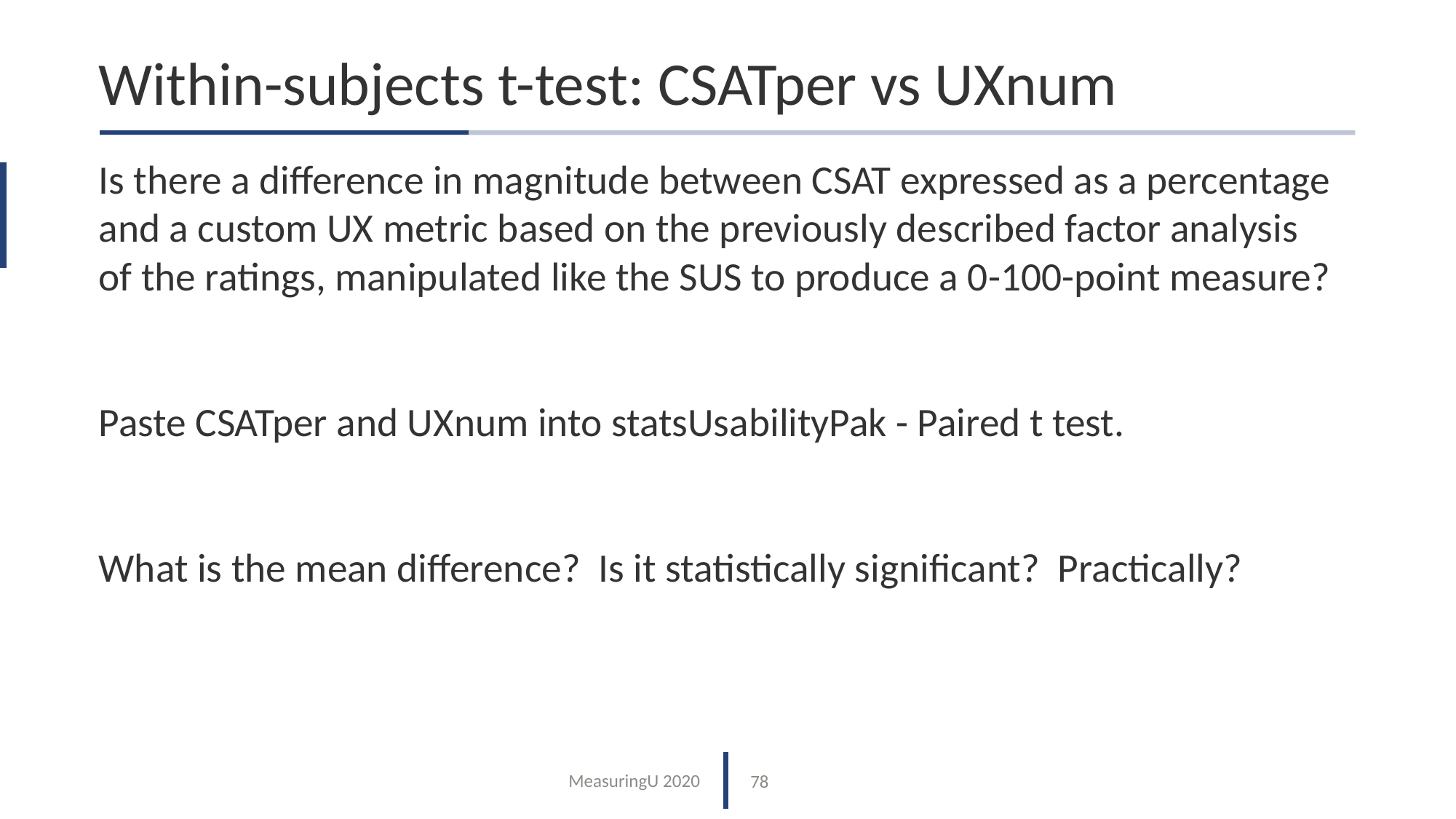

# Within-subjects t-test: CSATper vs UXnum
Is there a difference in magnitude between CSAT expressed as a percentage and a custom UX metric based on the previously described factor analysis of the ratings, manipulated like the SUS to produce a 0-100-point measure?

Paste CSATper and UXnum into statsUsabilityPak - Paired t test.

What is the mean difference?  Is it statistically significant?  Practically?
78